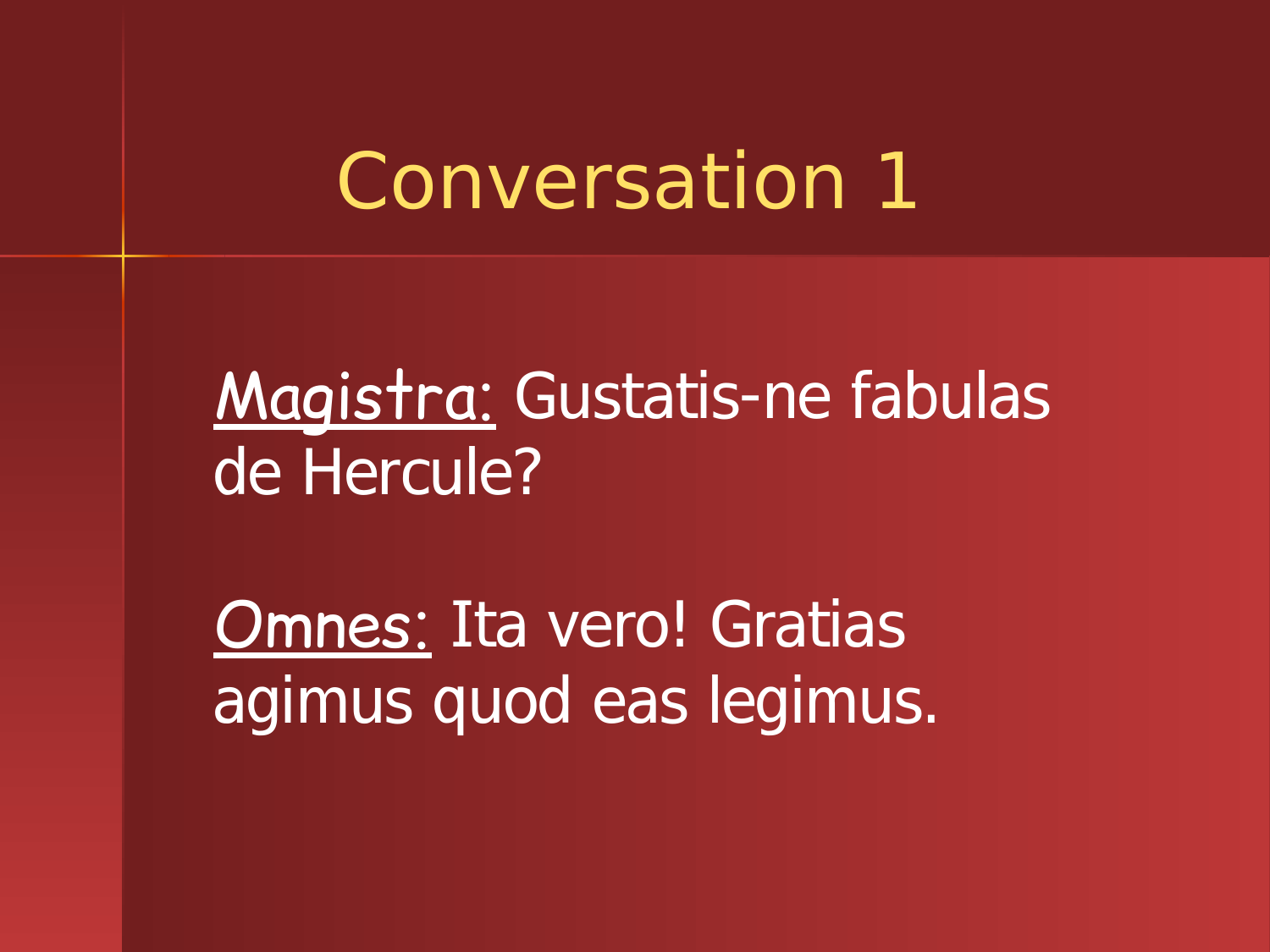

# Conversation 1
Magistra: Gustatis-ne fabulas de Hercule?

Omnes: Ita vero! Gratias agimus quod eas legimus.